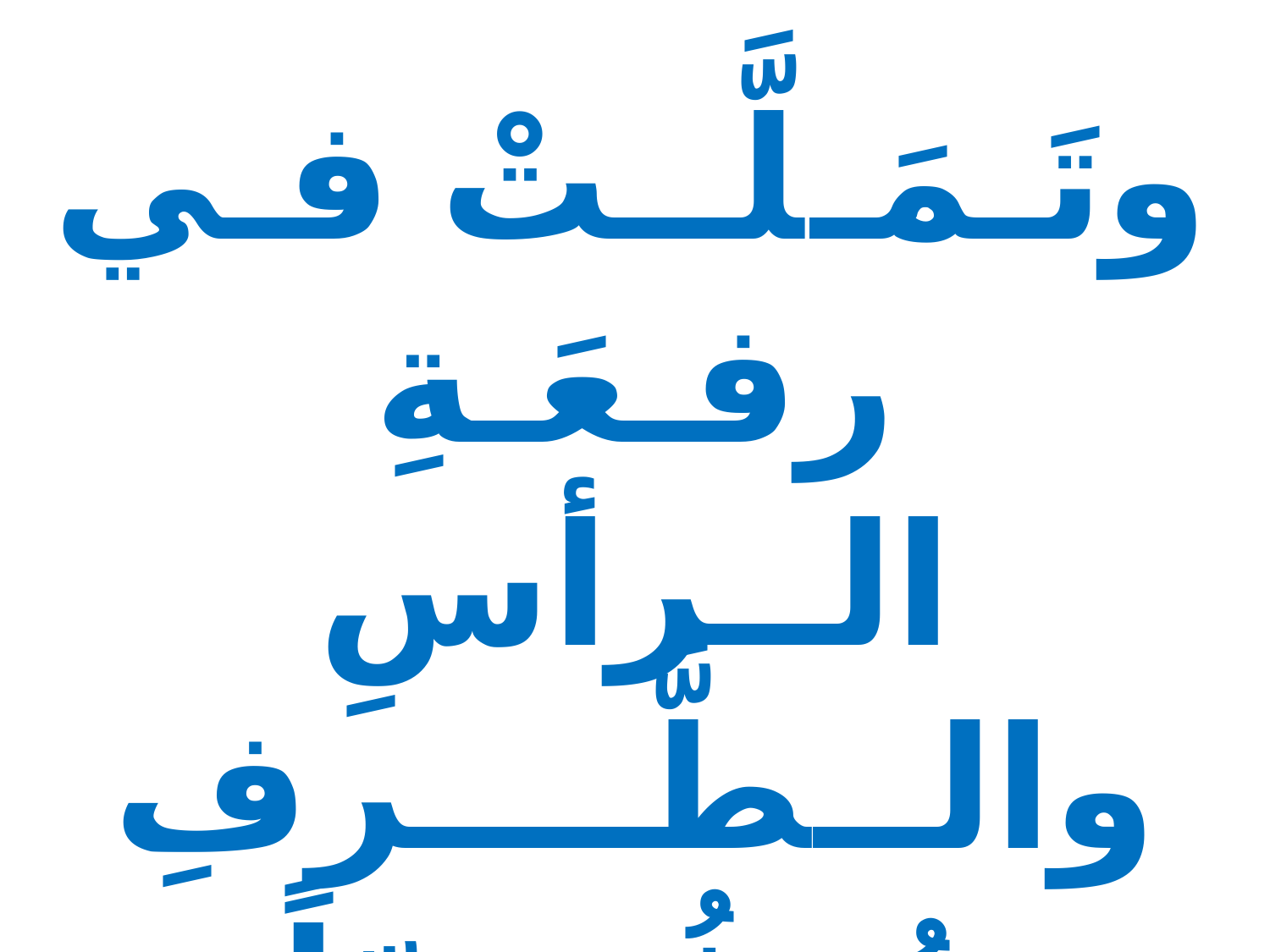

وتَـمَـلَّــتْ فـي رفـعَـةِ
الــرأسِ والــطَّــــرفِ
جُــثُــــوّاً مِــــــــــــــنْ
رُكْــبــتــيــنِ ووَهْــــنَ